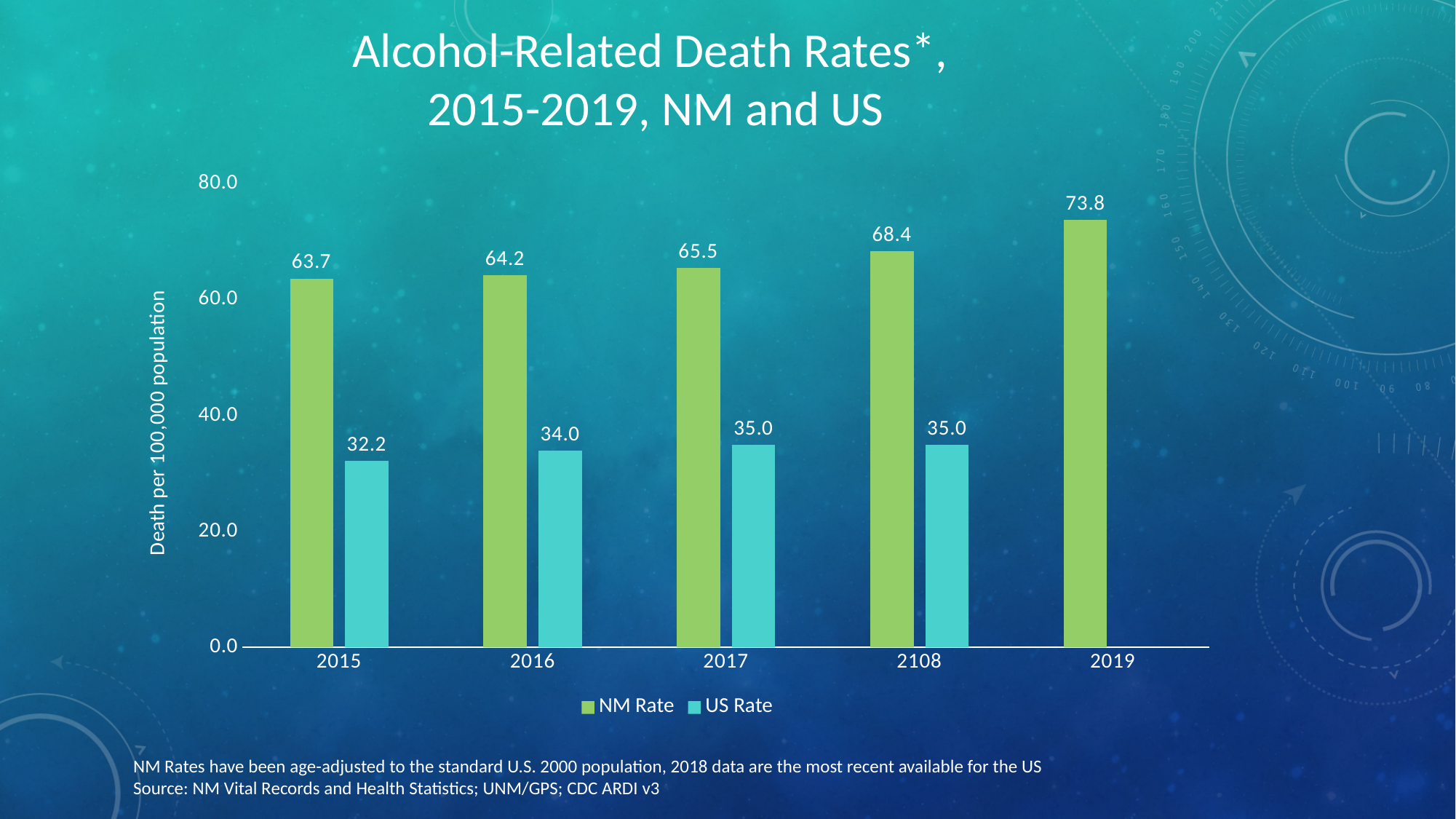

Alcohol-Related Death Rates*,
2015-2019, NM and US

### Chart

| Category | NM Rate | US Rate |
|---|---|---|
| 2015 | 63.662449615 | 32.2 |
| 2016 | 64.198283736 | 34.0 |
| 2017 | 65.452760753 | 35.0 |
| 2108 | 68.381000172 | 35.0 |
| 2019 | 73.777477767 | None |
NM Rates have been age-adjusted to the standard U.S. 2000 population, 2018 data are the most recent available for the US
Source: NM Vital Records and Health Statistics; UNM/GPS; CDC ARDI v3